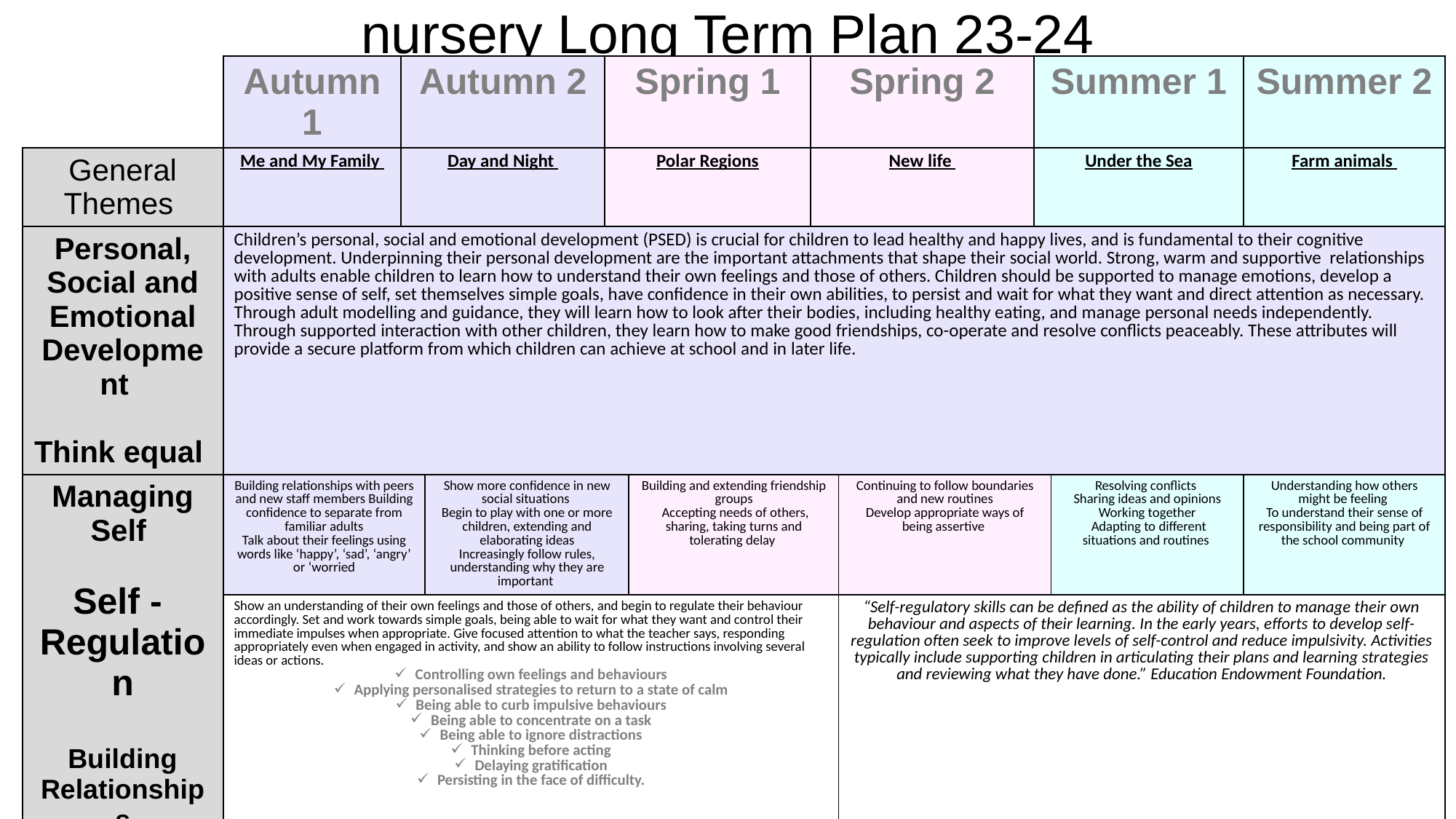

nursery Long Term Plan 23-24
|  | Autumn 1 | Autumn 2 |  | Spring 1 |  | Spring 2 |  | Summer 1 |  | Summer 2 |
| --- | --- | --- | --- | --- | --- | --- | --- | --- | --- | --- |
| General Themes | Me and My Family | Day and Night |  | Polar Regions |  | New life |  | Under the Sea |  | Farm animals |
| Personal, Social and Emotional Development Think equal | Children’s personal, social and emotional development (PSED) is crucial for children to lead healthy and happy lives, and is fundamental to their cognitive development. Underpinning their personal development are the important attachments that shape their social world. Strong, warm and supportive relationships with adults enable children to learn how to understand their own feelings and those of others. Children should be supported to manage emotions, develop a positive sense of self, set themselves simple goals, have confidence in their own abilities, to persist and wait for what they want and direct attention as necessary. Through adult modelling and guidance, they will learn how to look after their bodies, including healthy eating, and manage personal needs independently. Through supported interaction with other children, they learn how to make good friendships, co-operate and resolve conflicts peaceably. These attributes will provide a secure platform from which children can achieve at school and in later life. |  |  |  |  |  |  |  |  |  |
| Managing Self Self - Regulation Building Relationships | Building relationships with peers and new staff members Building confidence to separate from familiar adults Talk about their feelings using words like ‘happy’, ‘sad’, ‘angry’ or ‘worried |  | Show more confidence in new social situations Begin to play with one or more children, extending and elaborating ideas Increasingly follow rules, understanding why they are important |  | Building and extending friendship groups Accepting needs of others, sharing, taking turns and tolerating delay |  | Continuing to follow boundaries and new routines Develop appropriate ways of being assertive | Looking after others | Resolving conflicts Sharing ideas and opinions Working together Adapting to different situations and routines | Understanding how others might be feeling To understand their sense of responsibility and being part of the school community |
| Self - Regulation Link to Behaviour for Learning | Show an understanding of their own feelings and those of others, and begin to regulate their behaviour accordingly. Set and work towards simple goals, being able to wait for what they want and control their immediate impulses when appropriate. Give focused attention to what the teacher says, responding appropriately even when engaged in activity, and show an ability to follow instructions involving several ideas or actions. Controlling own feelings and behaviours Applying personalised strategies to return to a state of calm Being able to curb impulsive behaviours Being able to concentrate on a task Being able to ignore distractions Thinking before acting Delaying gratification Persisting in the face of difficulty. |  |  |  |  |  | “Self-regulatory skills can be defined as the ability of children to manage their own behaviour and aspects of their learning. In the early years, efforts to develop self-regulation often seek to improve levels of self-control and reduce impulsivity. Activities typically include supporting children in articulating their plans and learning strategies and reviewing what they have done.” Education Endowment Foundation. |  |  |  |